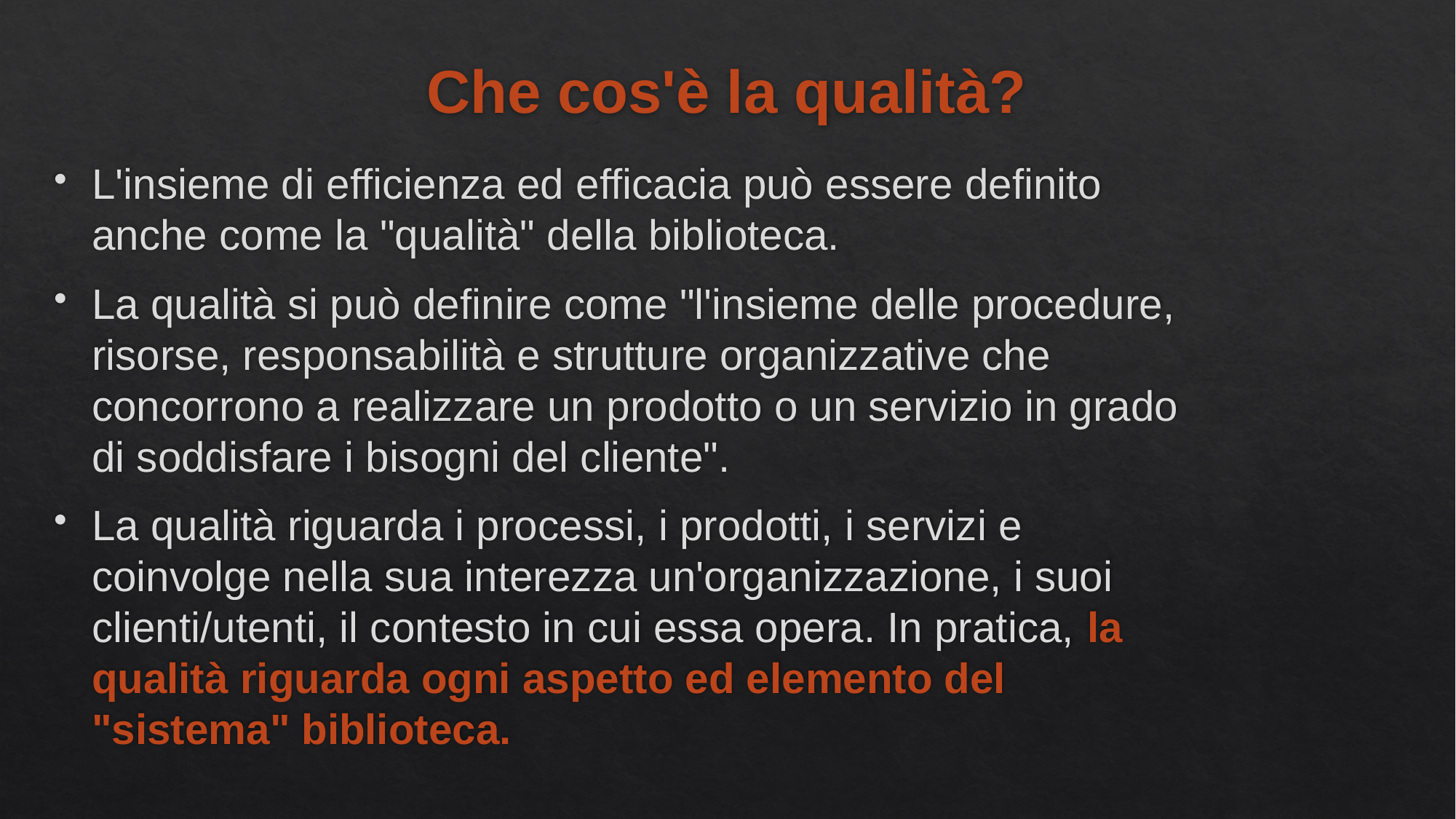

# Che cos'è la qualità?
L'insieme di efficienza ed efficacia può essere definito anche come la "qualità" della biblioteca.
La qualità si può definire come "l'insieme delle procedure, risorse, responsabilità e strutture organizzative che concorrono a realizzare un prodotto o un servizio in grado di soddisfare i bisogni del cliente".
La qualità riguarda i processi, i prodotti, i servizi e coinvolge nella sua interezza un'organizzazione, i suoi clienti/utenti, il contesto in cui essa opera. In pratica, la qualità riguarda ogni aspetto ed elemento del "sistema" biblioteca.